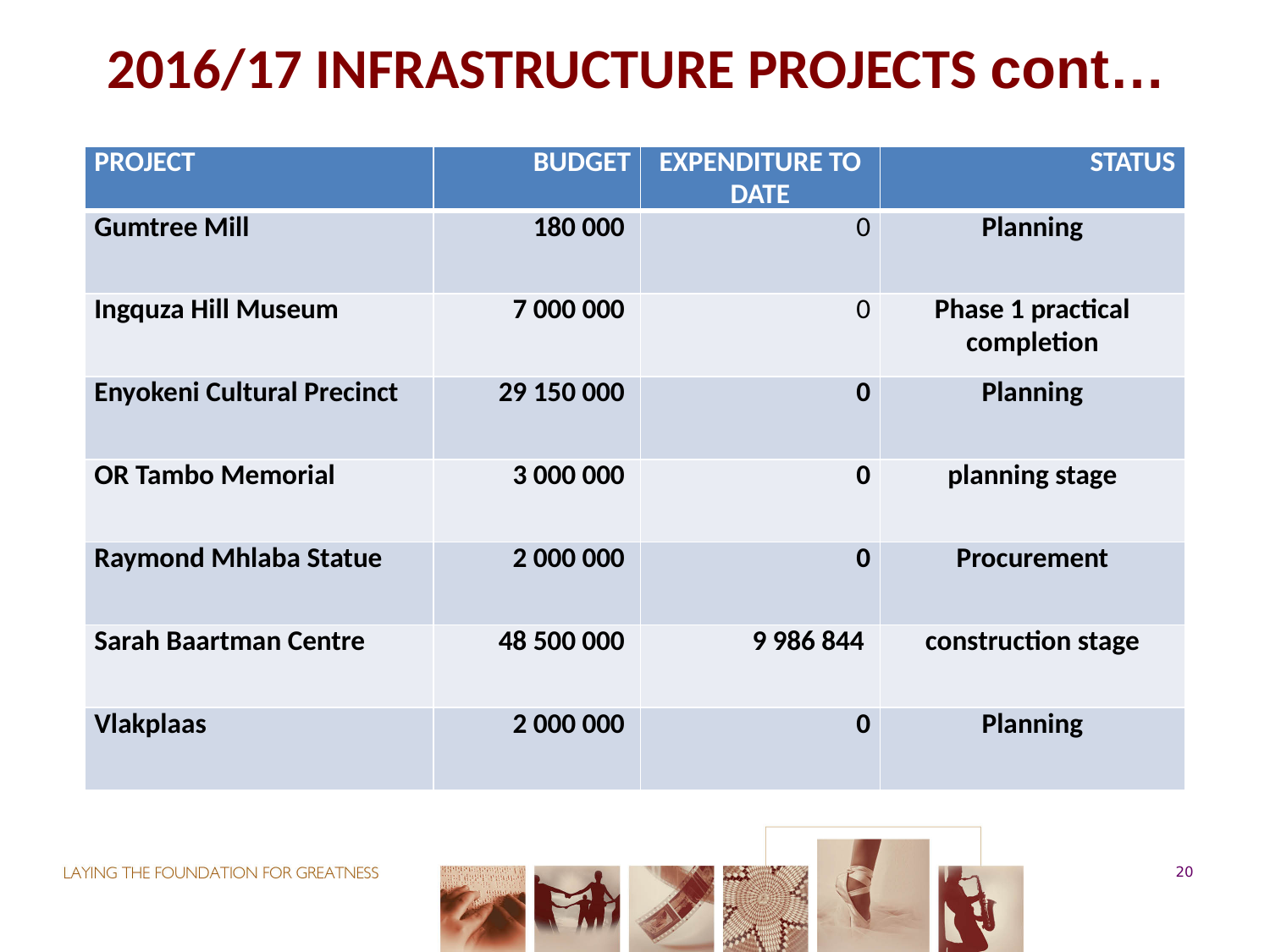

2016/17 INFRASTRUCTURE PROJECTS cont…
| PROJECT | BUDGET | EXPENDITURE TO DATE | STATUS |
| --- | --- | --- | --- |
| Gumtree Mill | 180 000 | 0 | Planning |
| Ingquza Hill Museum | 7 000 000 | 0 | Phase 1 practical completion |
| Enyokeni Cultural Precinct | 29 150 000 | 0 | Planning |
| OR Tambo Memorial | 3 000 000 | 0 | planning stage |
| Raymond Mhlaba Statue | 2 000 000 | 0 | Procurement |
| Sarah Baartman Centre | 48 500 000 | 9 986 844 | construction stage |
| Vlakplaas | 2 000 000 | 0 | Planning |
20